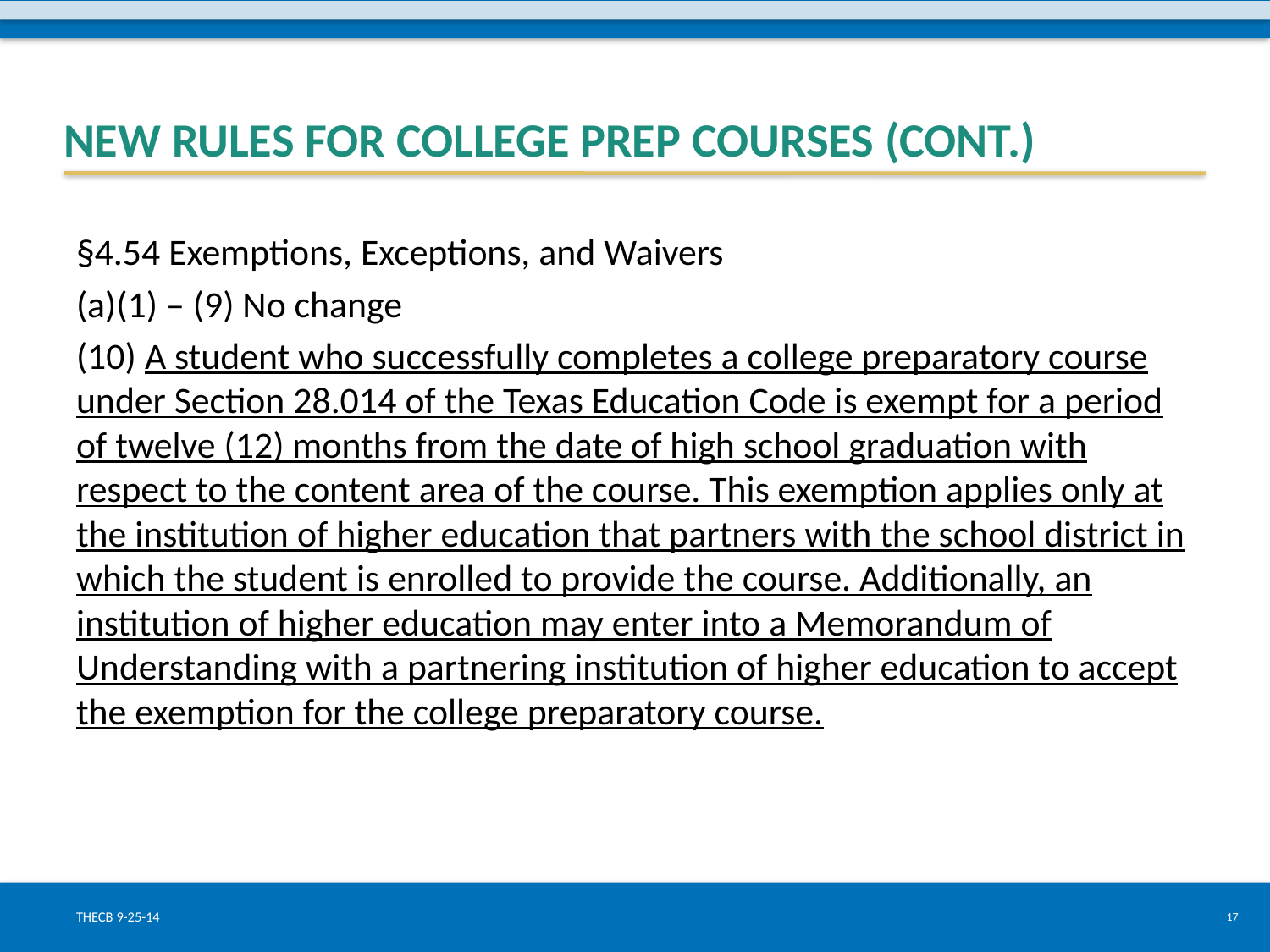

# New Rules for College Prep Courses (cont.)
§4.54 Exemptions, Exceptions, and Waivers
(a)(1) – (9) No change
(10) A student who successfully completes a college preparatory course under Section 28.014 of the Texas Education Code is exempt for a period of twelve (12) months from the date of high school graduation with respect to the content area of the course. This exemption applies only at the institution of higher education that partners with the school district in which the student is enrolled to provide the course. Additionally, an institution of higher education may enter into a Memorandum of Understanding with a partnering institution of higher education to accept the exemption for the college preparatory course.
THECB 9-25-14
17